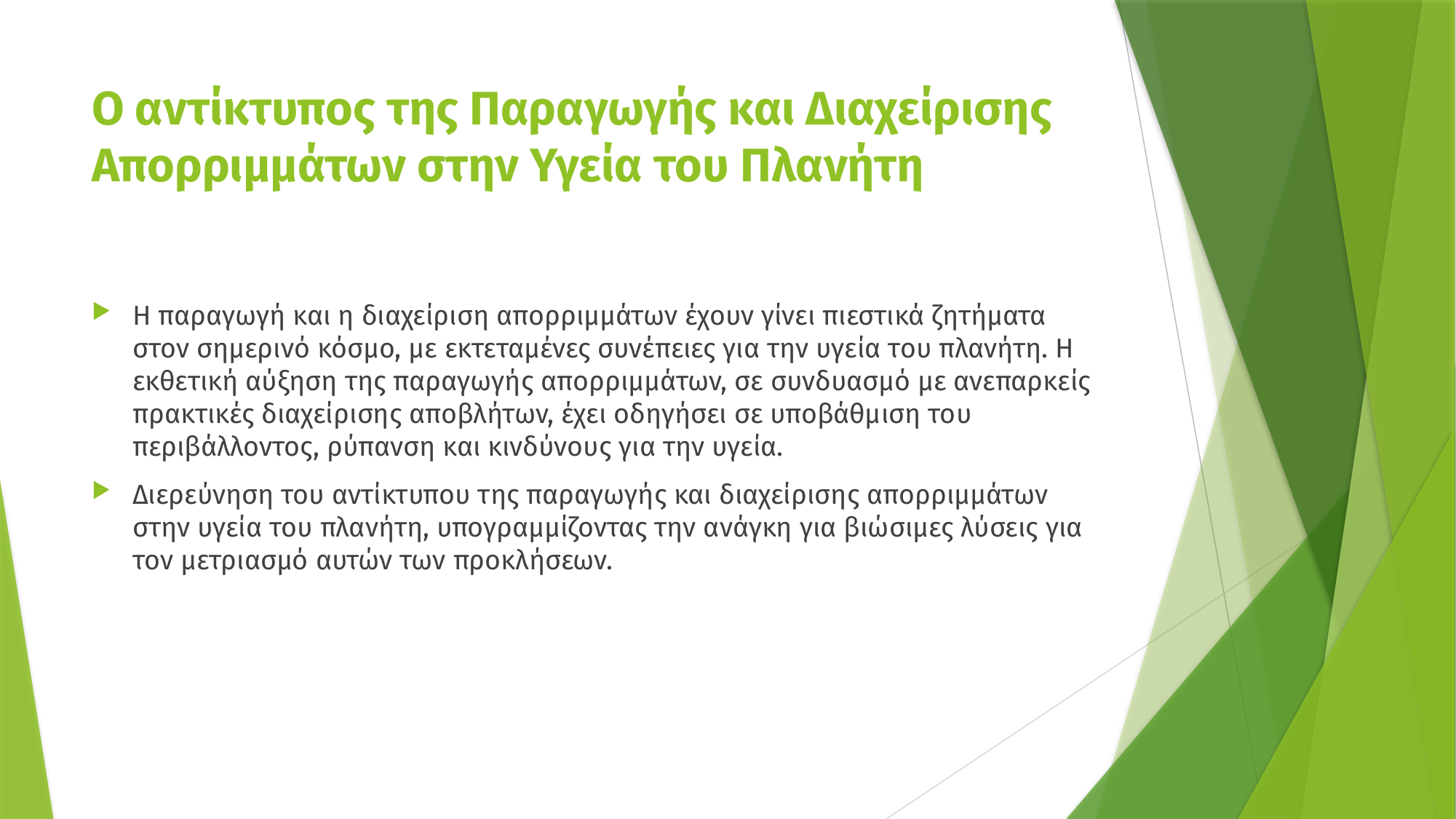

# Ο αντίκτυπος της Παραγωγής και Διαχείρισης Απορριμμάτων στην Υγεία του Πλανήτη
Η παραγωγή και η διαχείριση απορριμμάτων έχουν γίνει πιεστικά ζητήματα στον σημερινό κόσμο, με εκτεταμένες συνέπειες για την υγεία του πλανήτη. Η εκθετική αύξηση της παραγωγής απορριμμάτων, σε συνδυασμό με ανεπαρκείς πρακτικές διαχείρισης αποβλήτων, έχει οδηγήσει σε υποβάθμιση του περιβάλλοντος, ρύπανση και κινδύνους για την υγεία.
Διερεύνηση του αντίκτυπου της παραγωγής και διαχείρισης απορριμμάτων στην υγεία του πλανήτη, υπογραμμίζοντας την ανάγκη για βιώσιμες λύσεις για τον μετριασμό αυτών των προκλήσεων.